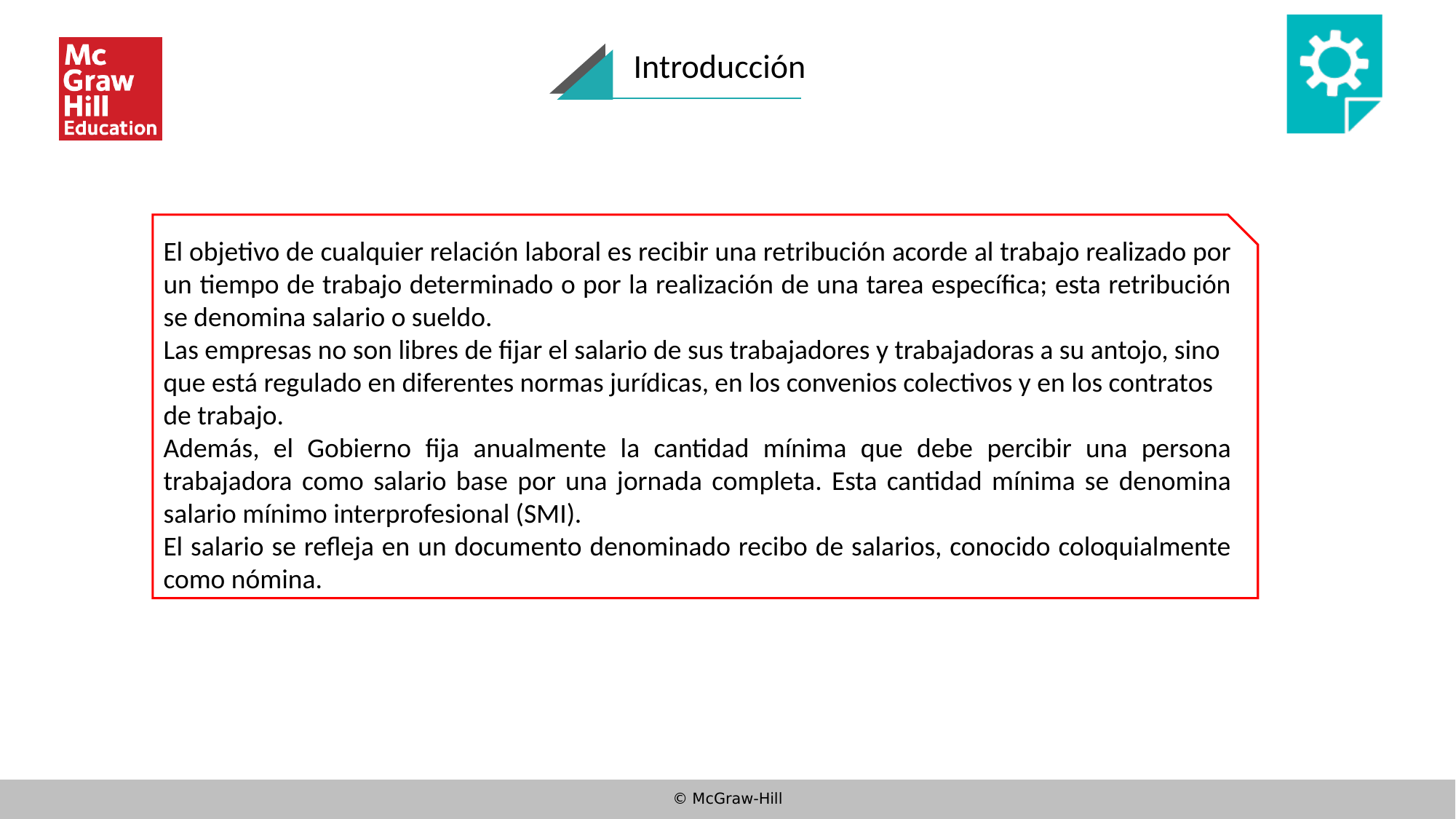

# Introducción

El objetivo de cualquier relación laboral es recibir una retribución acorde al trabajo realizado por un tiempo de trabajo determinado o por la realización de una tarea específica; esta retribución se denomina salario o sueldo.
Las empresas no son libres de fijar el salario de sus trabajadores y trabajadoras a su antojo, sino
que está regulado en diferentes normas jurídicas, en los convenios colectivos y en los contratos
de trabajo.
Además, el Gobierno fija anualmente la cantidad mínima que debe percibir una persona trabajadora como salario base por una jornada completa. Esta cantidad mínima se denomina salario mínimo interprofesional (SMI).
El salario se refleja en un documento denominado recibo de salarios, conocido coloquialmente como nómina.